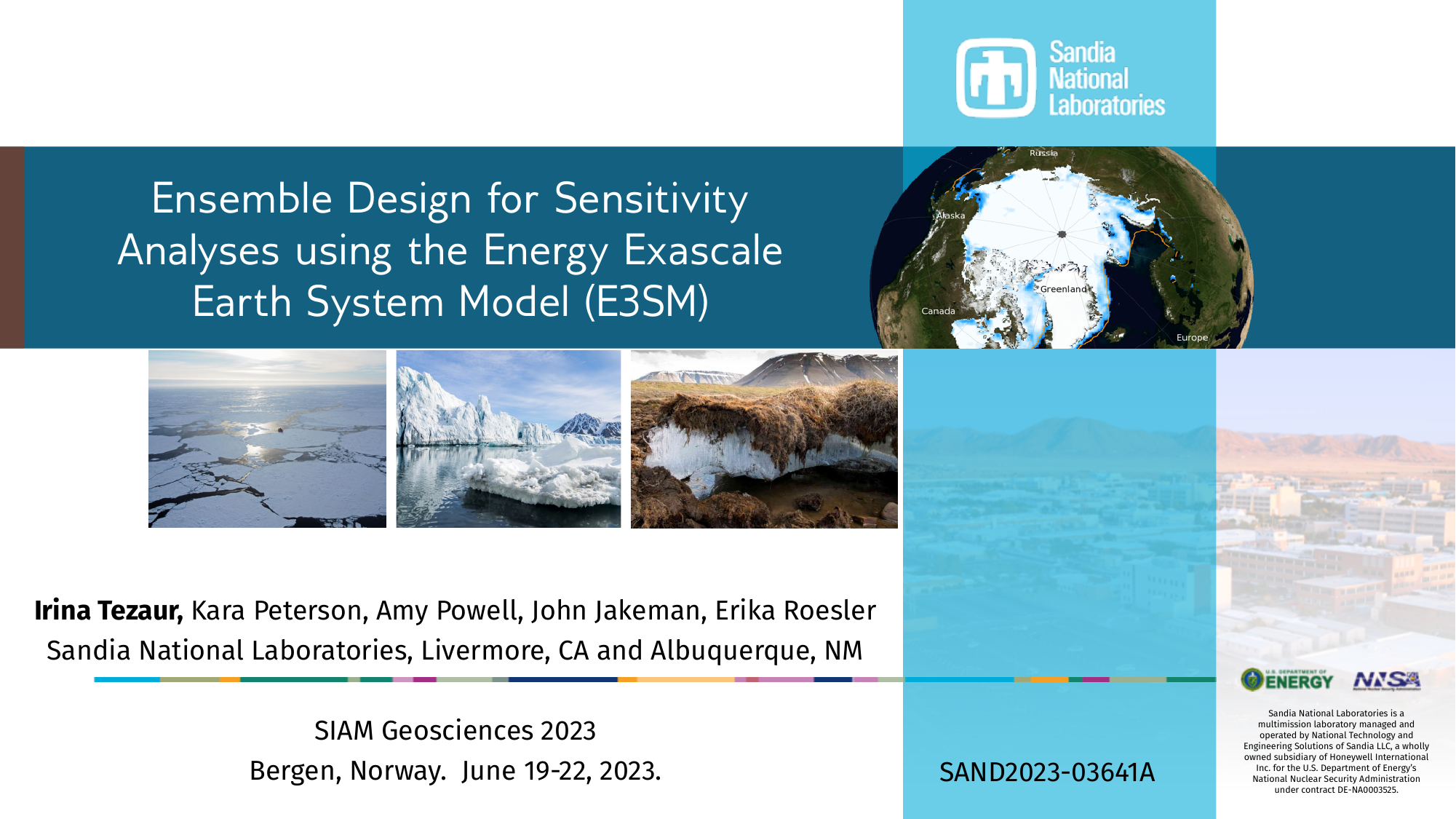

# Ensemble Design for Sensitivity Analyses using the Energy Exascale Earth System Model (E3SM)

Irina Tezaur, Kara Peterson, Amy Powell, John Jakeman, Erika Roesler

Sandia National Laboratories, Livermore, CA and Albuquerque, NM
SIAM Geosciences 2023

Bergen, Norway.  June 19-22, 2023.
SAND2023-03641A